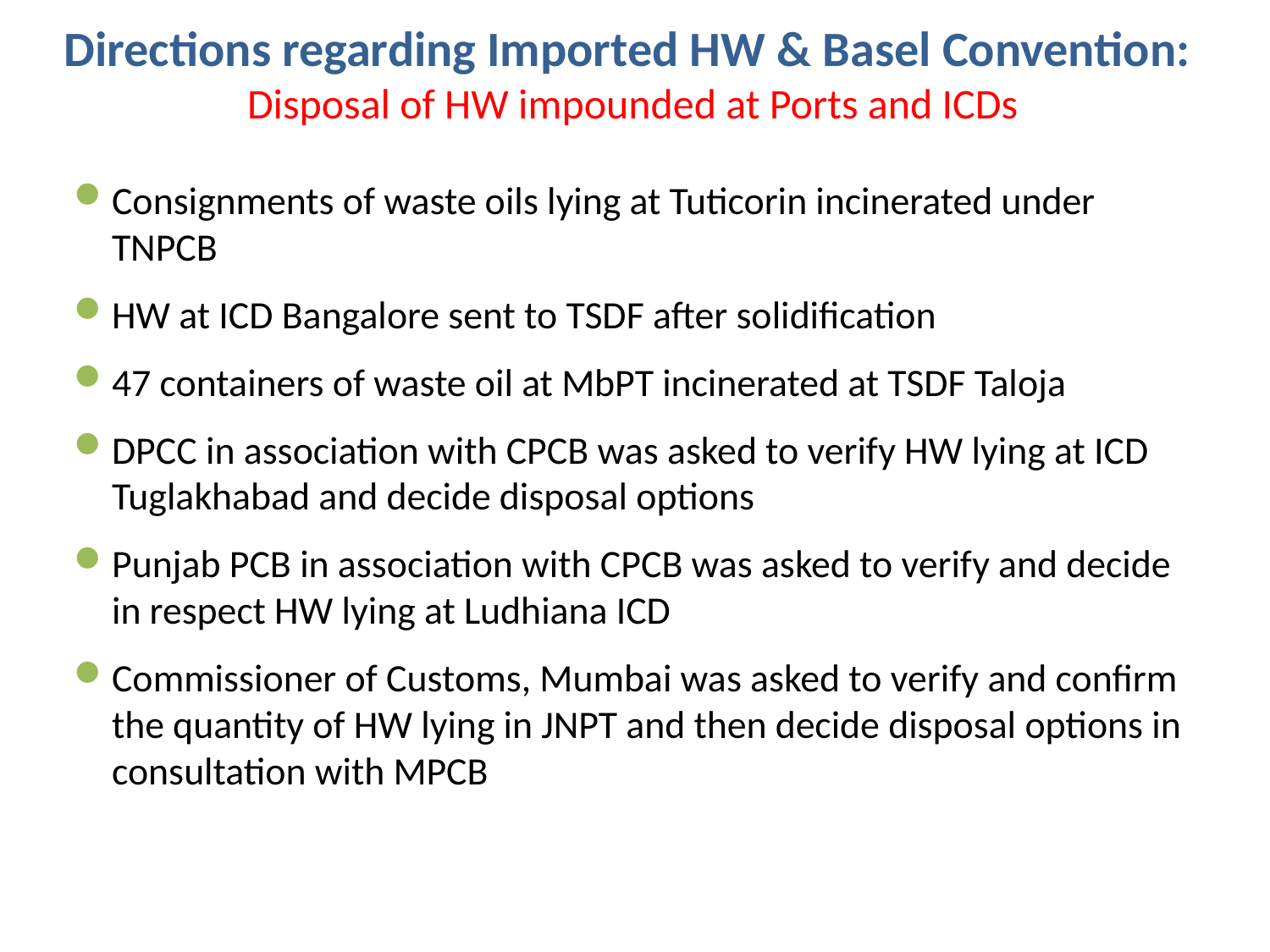

Directions regarding Imported HW & Basel Convention:
Disposal of HW impounded at Ports and ICDs
Consignments of waste oils lying at Tuticorin incinerated under TNPCB
HW at ICD Bangalore sent to TSDF after solidification
47 containers of waste oil at MbPT incinerated at TSDF Taloja
DPCC in association with CPCB was asked to verify HW lying at ICD Tuglakhabad and decide disposal options
Punjab PCB in association with CPCB was asked to verify and decide in respect HW lying at Ludhiana ICD
Commissioner of Customs, Mumbai was asked to verify and confirm the quantity of HW lying in JNPT and then decide disposal options in consultation with MPCB